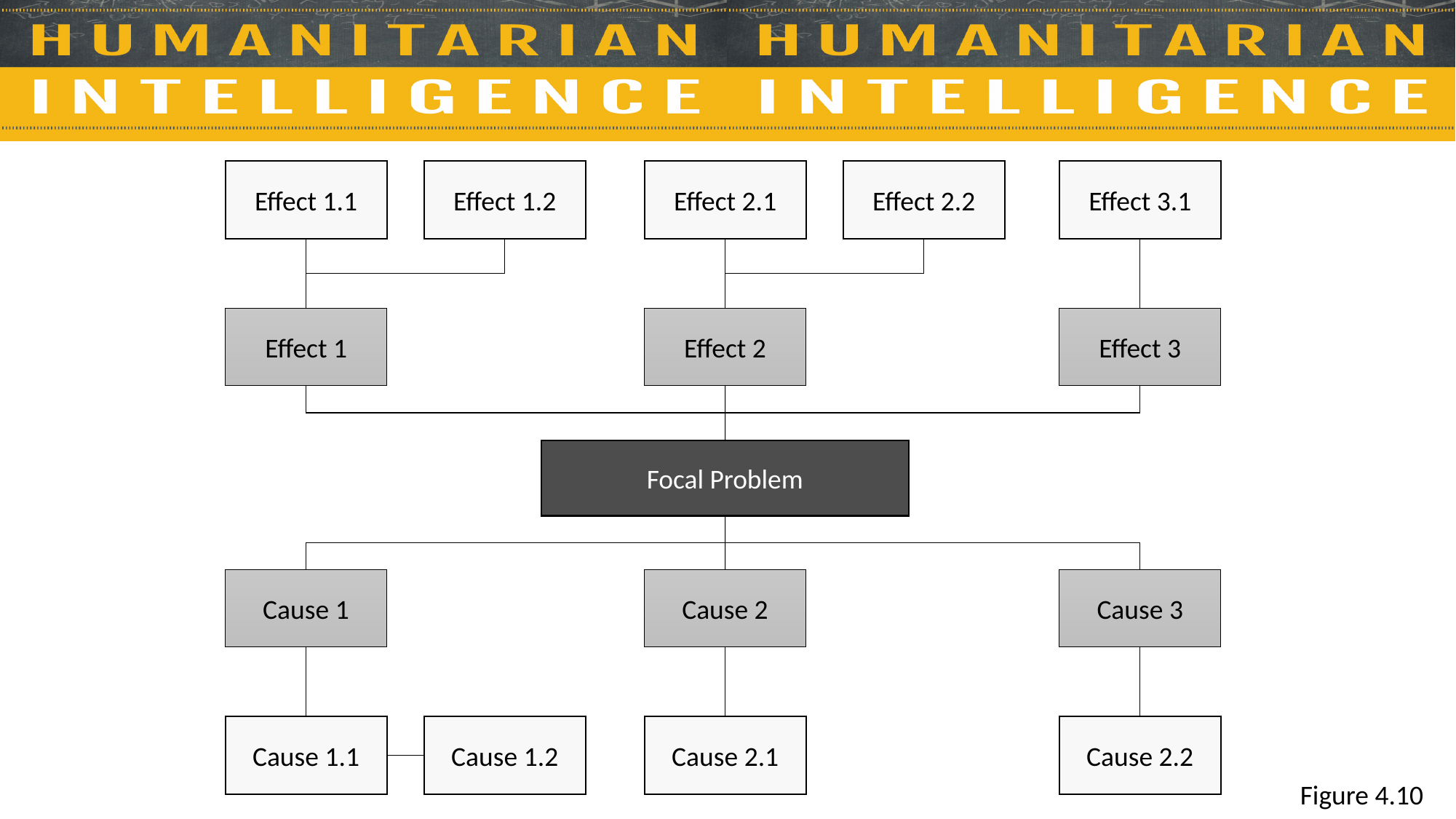

Effect 2.1
Effect 1.2
Effect 1.1
Effect 2.2
Effect 3.1
Effect 2
Effect 1
Effect 3
Focal Problem
Cause 1
Cause 3
Cause 2
Cause 2.1
Cause 1.2
Cause 1.1
Cause 2.2
Figure 4.10